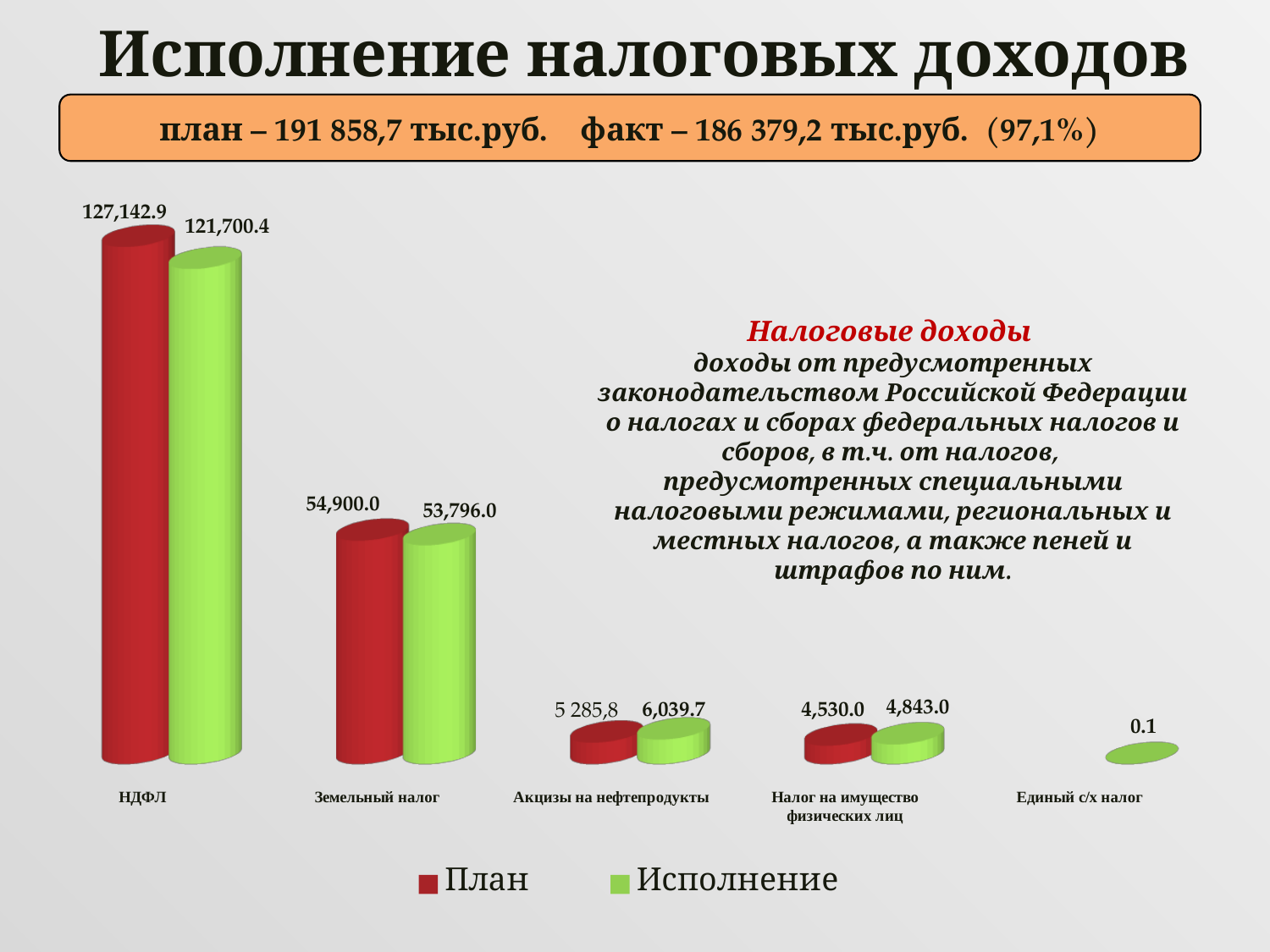

# Исполнение налоговых доходов

[unsupported chart]

план – 191 858,7 тыс.руб.    факт – 186 379,2 тыс.руб.  (97,1%)
Налоговые доходы
доходы от предусмотренных законодательством Российской Федерации о налогах и сборах федеральных налогов и сборов, в т.ч. от налогов,  предусмотренных специальными налоговыми режимами, региональных и местных налогов, а также пеней и штрафов по ним.